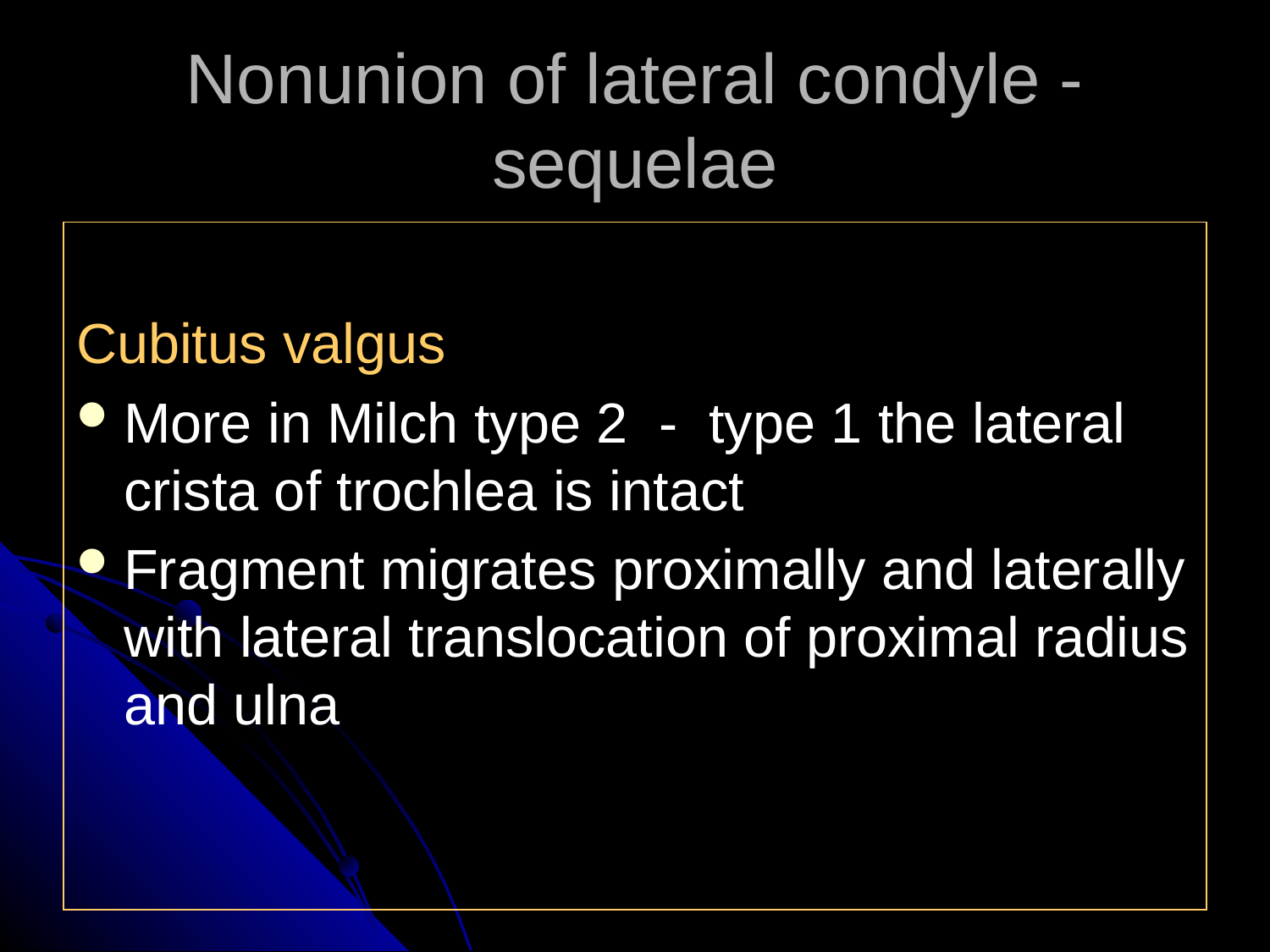

# Nonunion of lateral condyle - sequelae

Cubitus valgus
More in Milch type 2  -  type 1 the lateral crista of trochlea is intact
Fragment migrates proximally and laterally with lateral translocation of proximal radius and ulna